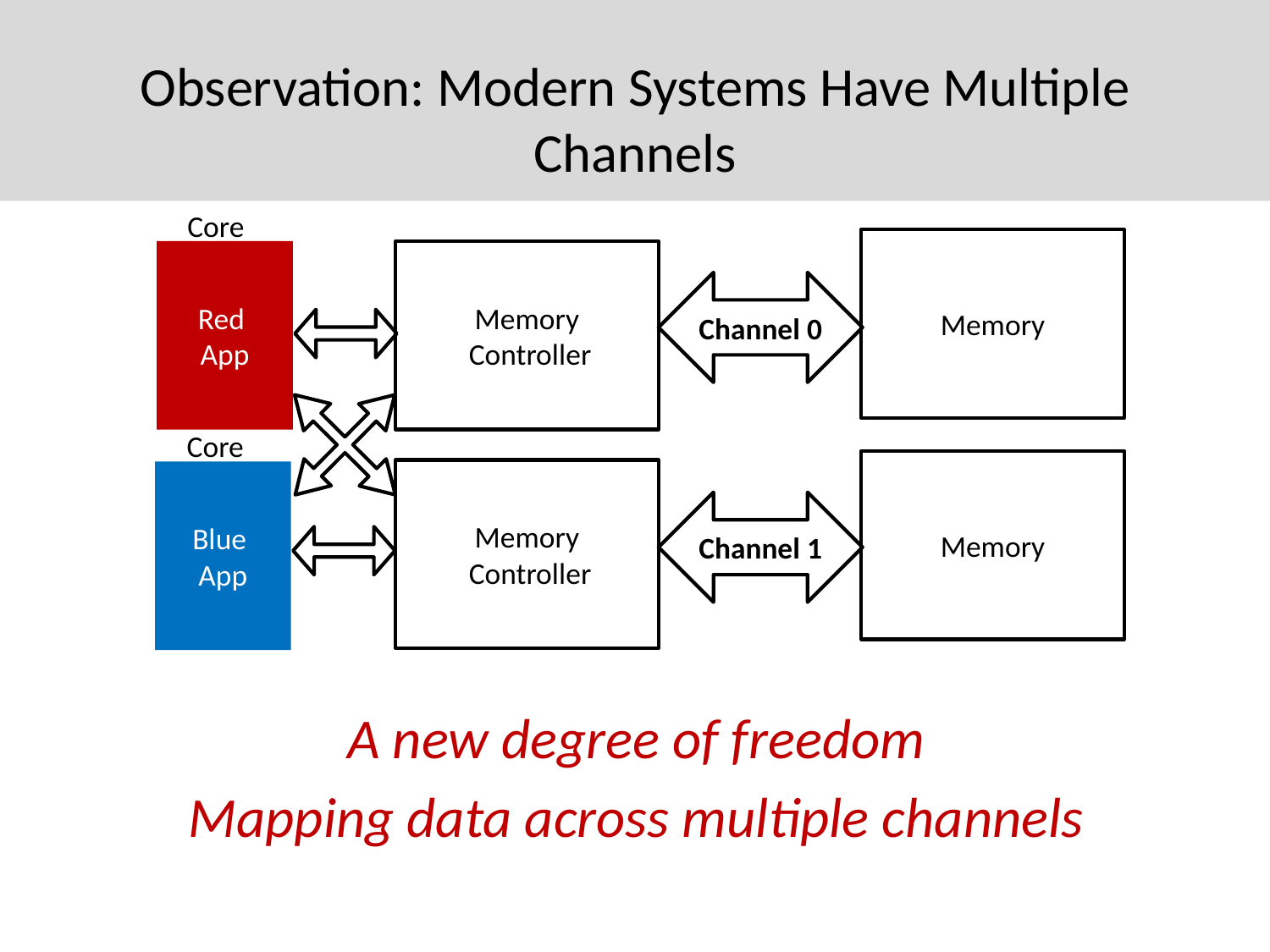

# Observation: Modern Systems Have Multiple Channels
Core
Memory

Red
App
Memory
 Controller
Channel 0

Core
Memory
Memory
 Controller
Blue
App
Channel 1
A new degree of freedom
Mapping data across multiple channels
143